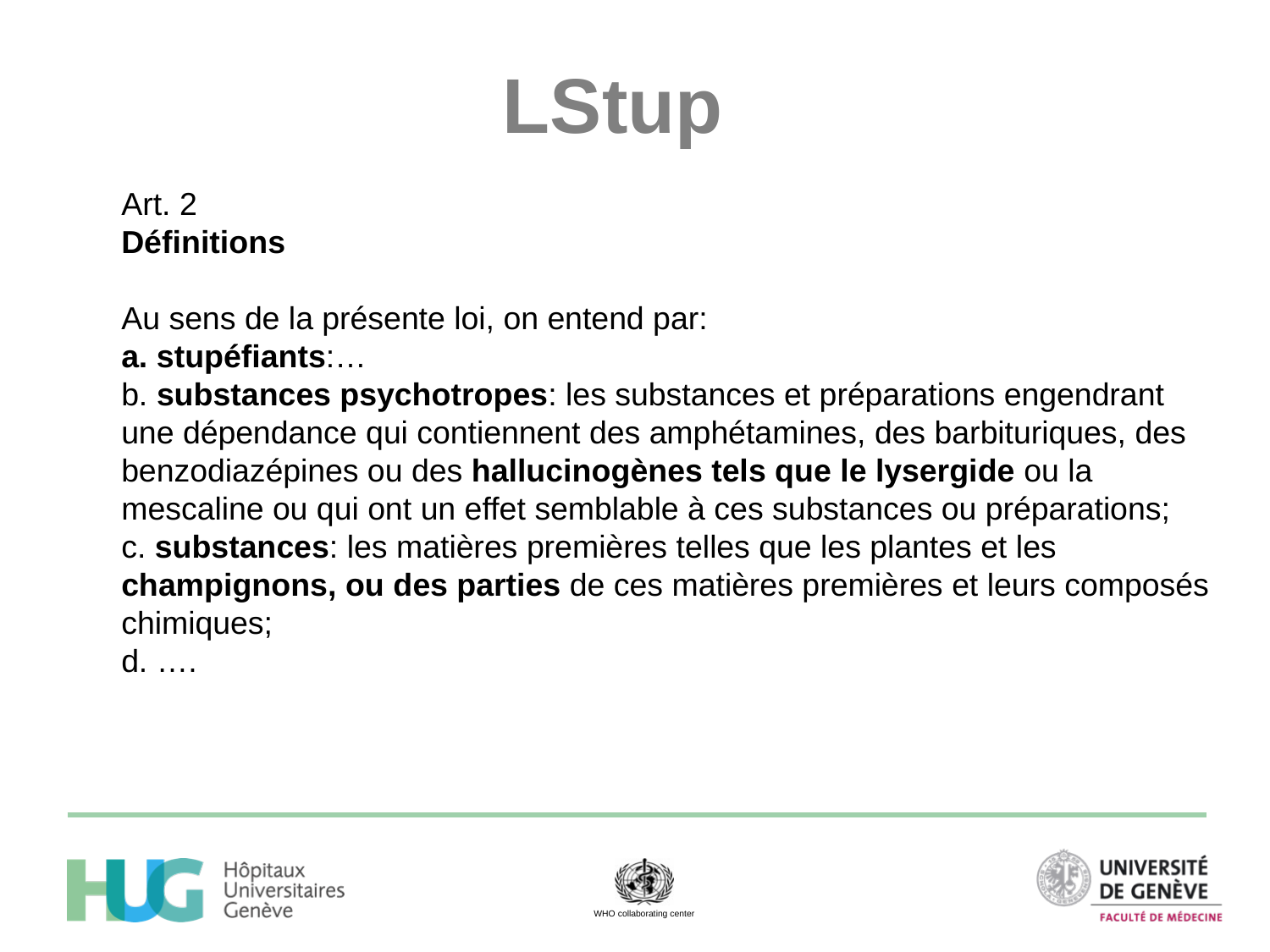

LStup
Art. 2
Définitions

Au sens de la présente loi, on entend par:
a. stupéfiants:…
b. substances psychotropes: les substances et préparations engendrant une dépendance qui contiennent des amphétamines, des barbituriques, des benzodiazépines ou des hallucinogènes tels que le lysergide ou la mescaline ou qui ont un effet semblable à ces substances ou préparations;
c. substances: les matières premières telles que les plantes et les champignons, ou des parties de ces matières premières et leurs composés chimiques;
d. ….